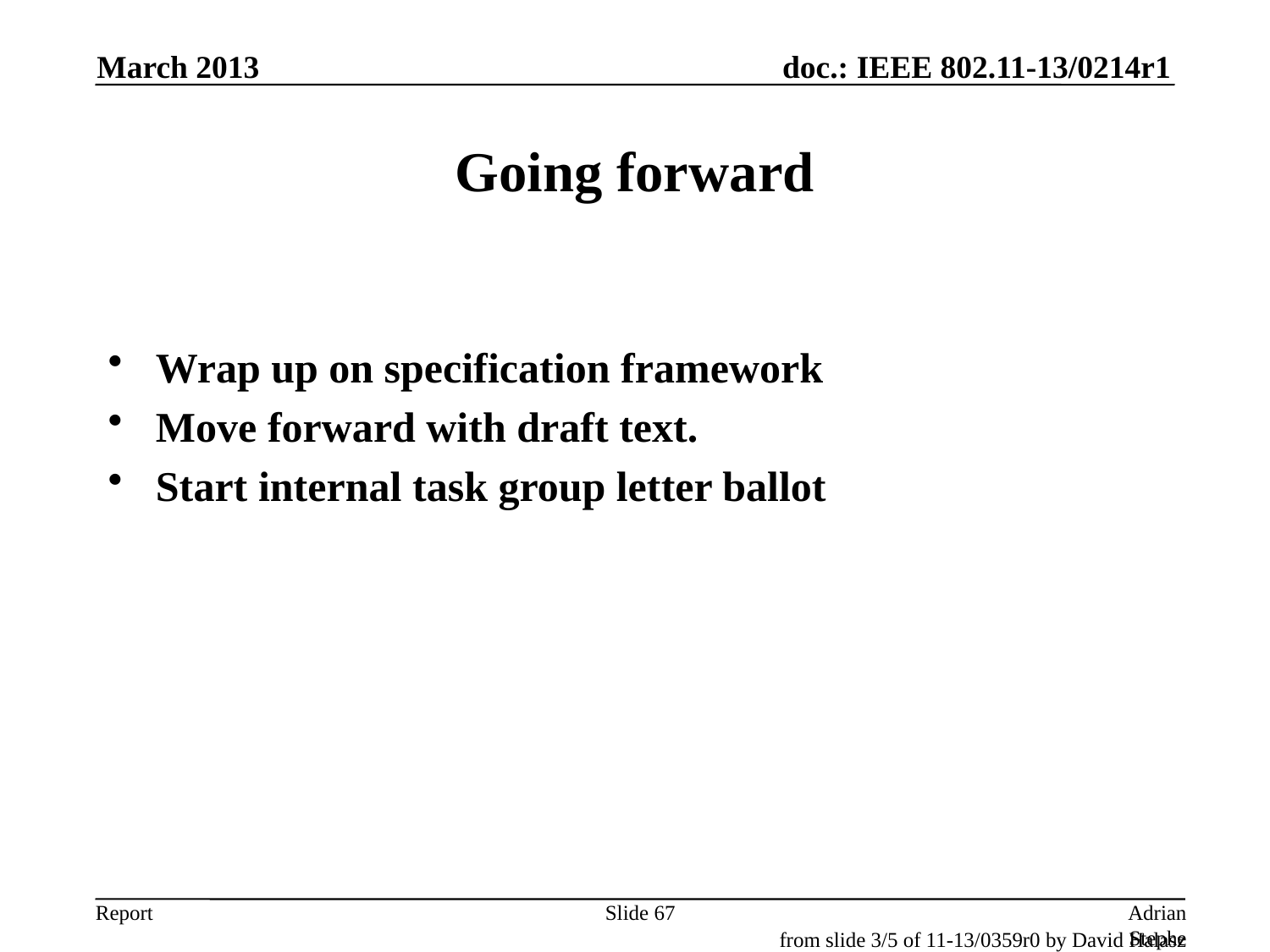

March 2013
# Going forward

Wrap up on specification framework
Move forward with draft text.
Start internal task group letter ballot
Slide 67
Adrian Stephens, Intel Corporation
from slide 3/5 of 11-13/0359r0 by David Halasz